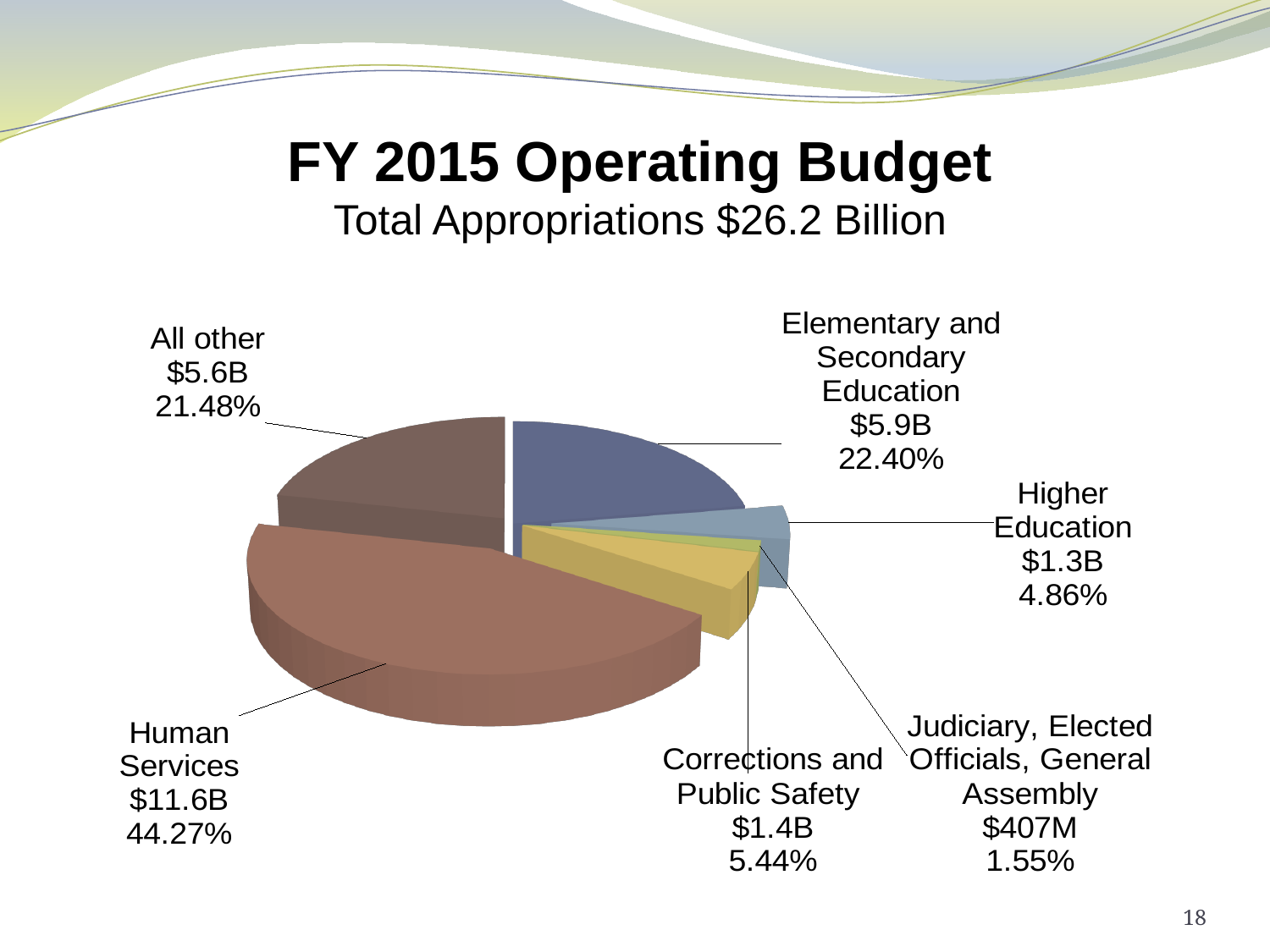

# FY 2015 Operating Budget Total Appropriations $26.2 Billion

[unsupported chart]

18